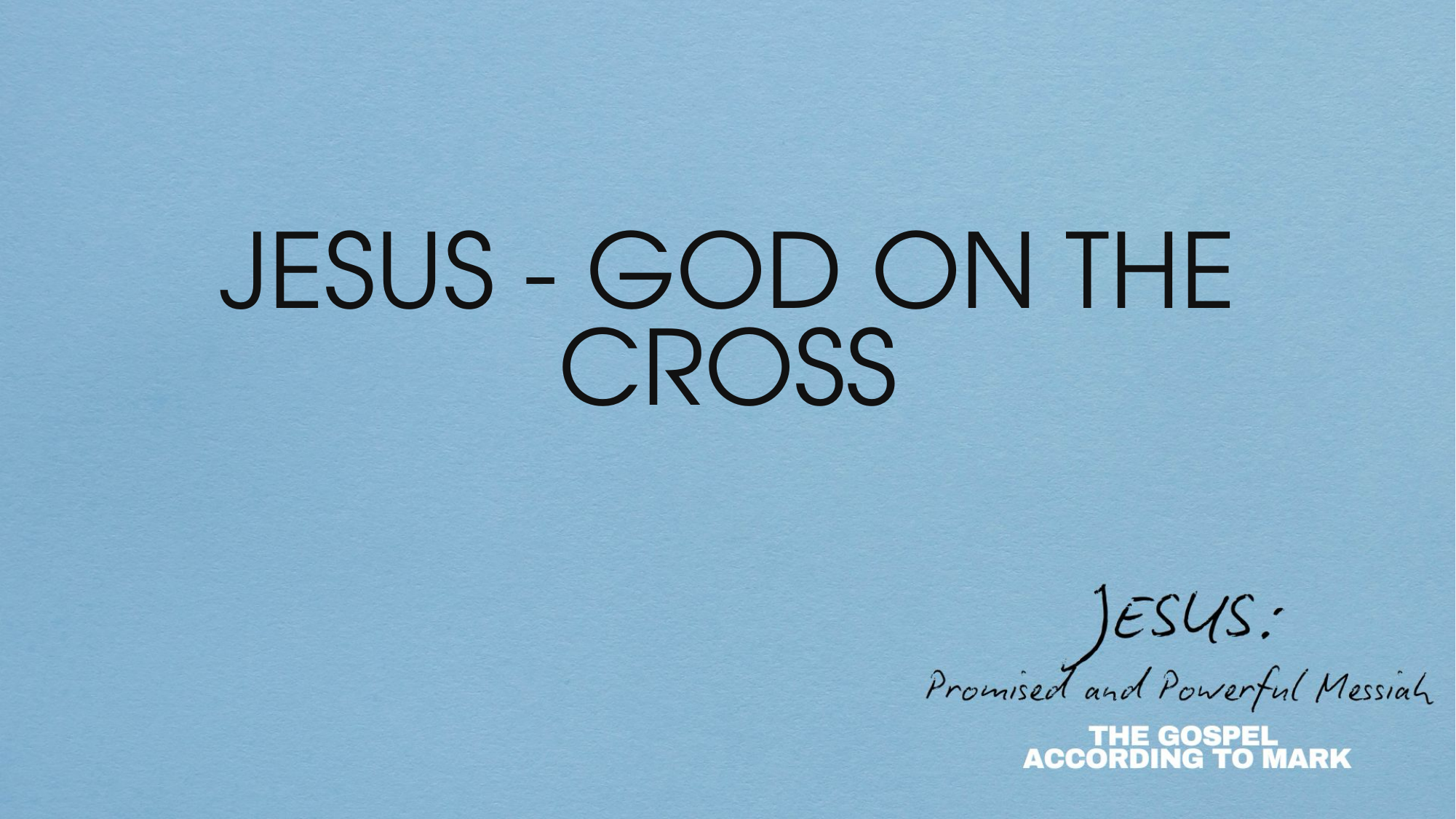

# JESUS - GOD ON THE CROSS